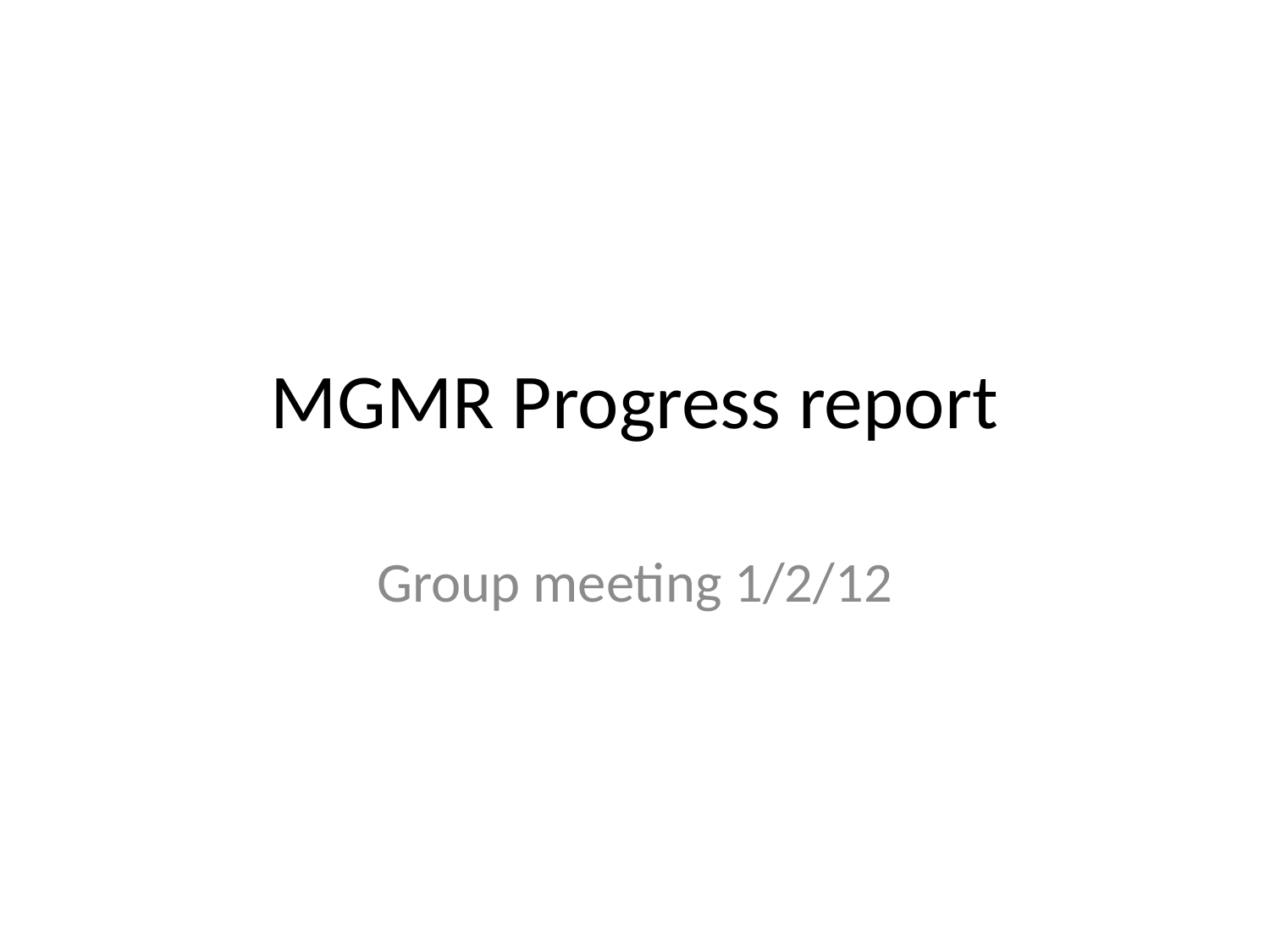

# MGMR Progress report
Group meeting 1/2/12